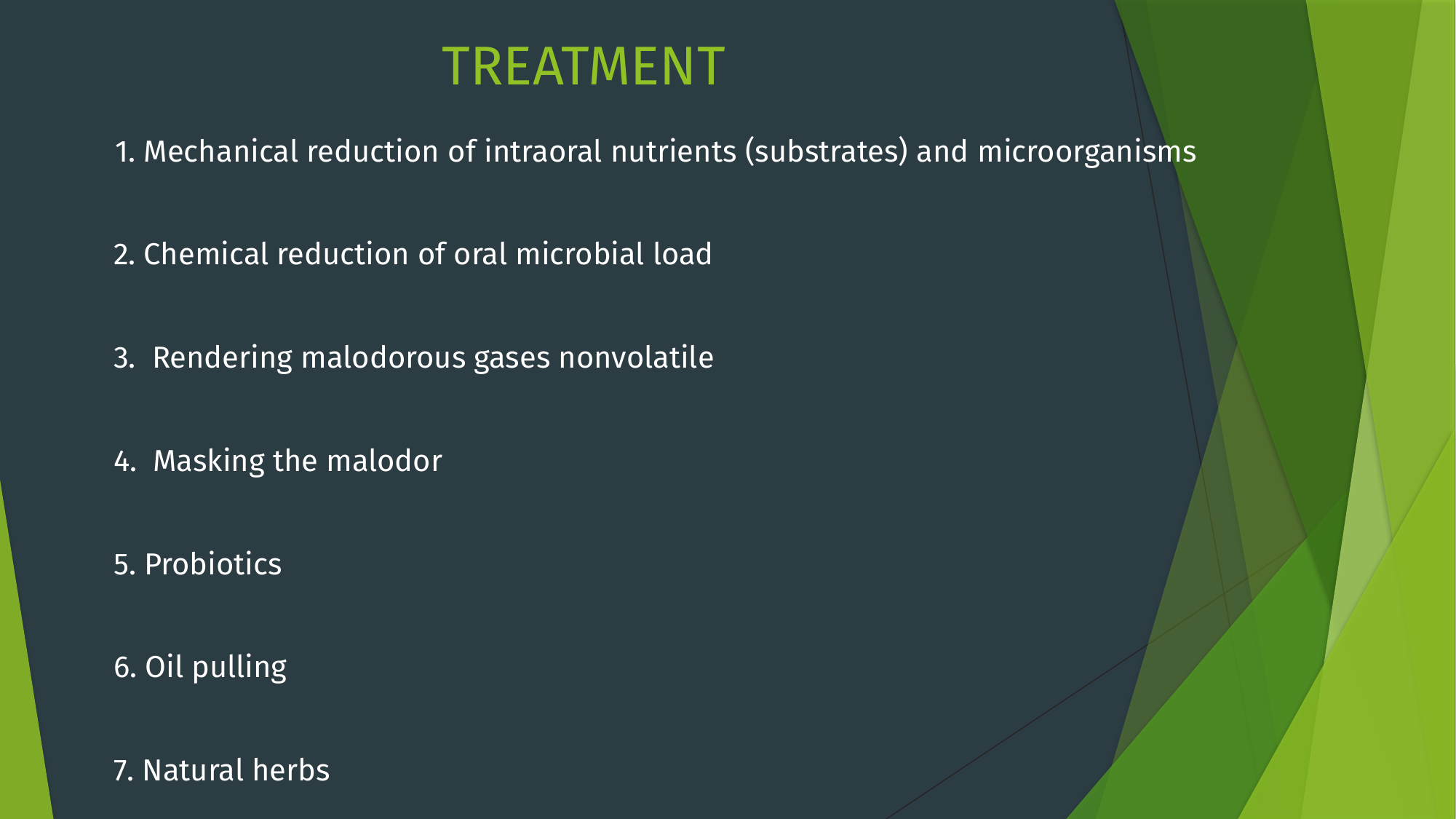

# TREATMENT
    1. Mechanical reduction of intraoral nutrients (substrates) and microorganisms

    2. Chemical reduction of oral microbial load

    3.  Rendering malodorous gases nonvolatile

    4.  Masking the malodor

    5. Probiotics

    6. Oil pulling

    7. Natural herbs